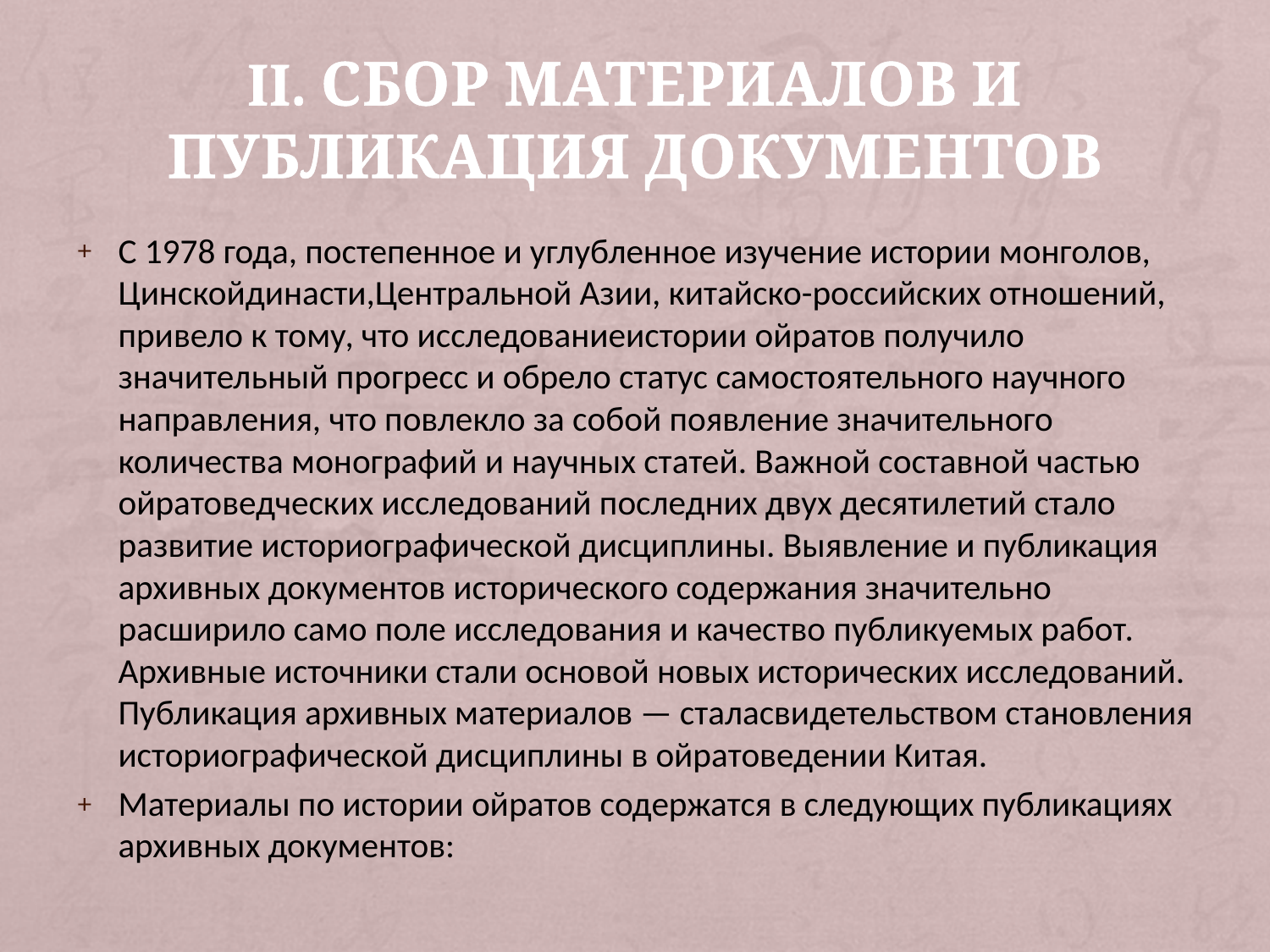

# II. Сбор материалов и публикация документов
С 1978 года, постепенное и углубленное изучение истории монголов, Цинскойдинасти,Центральной Азии, китайско-российских отношений, привело к тому, что исследованиеистории ойратов получило значительный прогресс и обрело статус самостоятельного научного направления, что повлекло за собой появление значительного количества монографий и научных статей. Важной составной частью ойратоведческих исследований последних двух десятилетий стало развитие историографической дисциплины. Выявление и публикация архивных документов исторического содержания значительно расширило само поле исследования и качество публикуемых работ. Архивные источники стали основой новых исторических исследований. Публикация архивных материалов — сталасвидетельством становления историографической дисциплины в ойратоведении Китая.
Материалы по истории ойратов содержатся в следующих публикациях архивных документов: